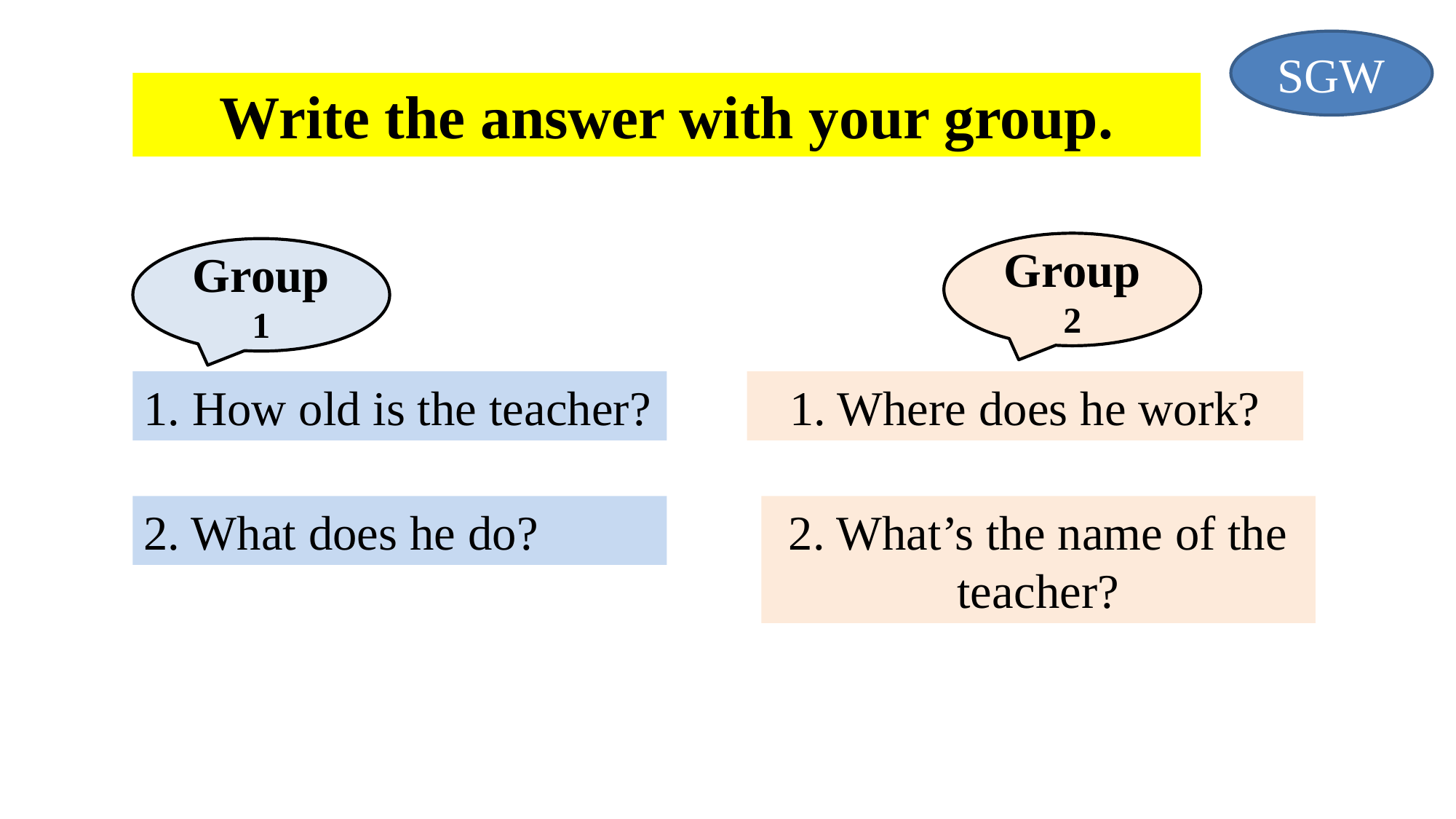

SGW
Write the answer with your group.
Group 2
Group 1
1. Where does he work?
1. How old is the teacher?
2. What does he do?
2. What’s the name of the teacher?